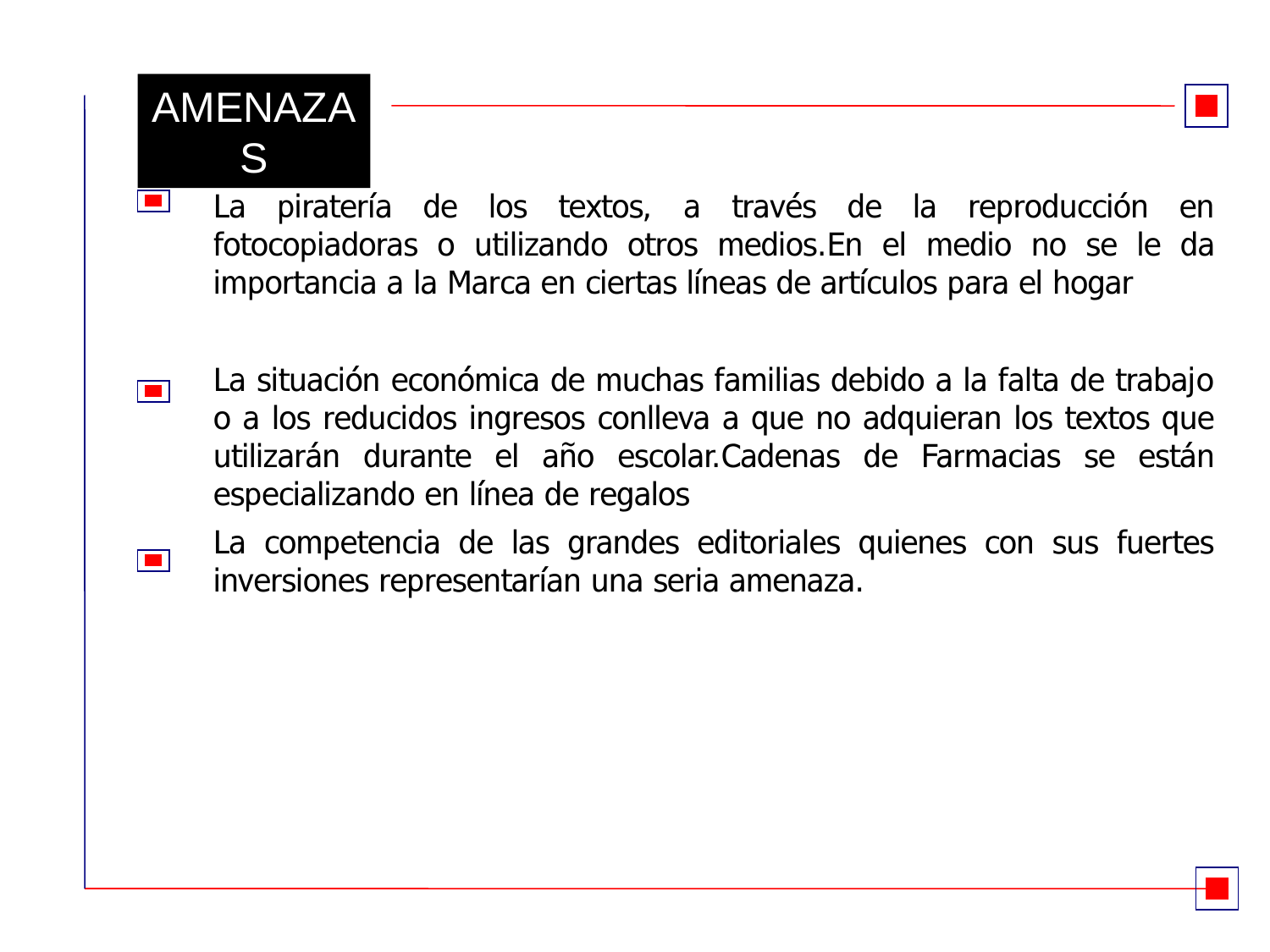

AMENAZAS

La piratería de los textos, a través de la reproducción en fotocopiadoras o utilizando otros medios.En el medio no se le da importancia a la Marca en ciertas líneas de artículos para el hogar

La situación económica de muchas familias debido a la falta de trabajo o a los reducidos ingresos conlleva a que no adquieran los textos que utilizarán durante el año escolar.Cadenas de Farmacias se están especializando en línea de regalos
La competencia de las grandes editoriales quienes con sus fuertes inversiones representarían una seria amenaza.